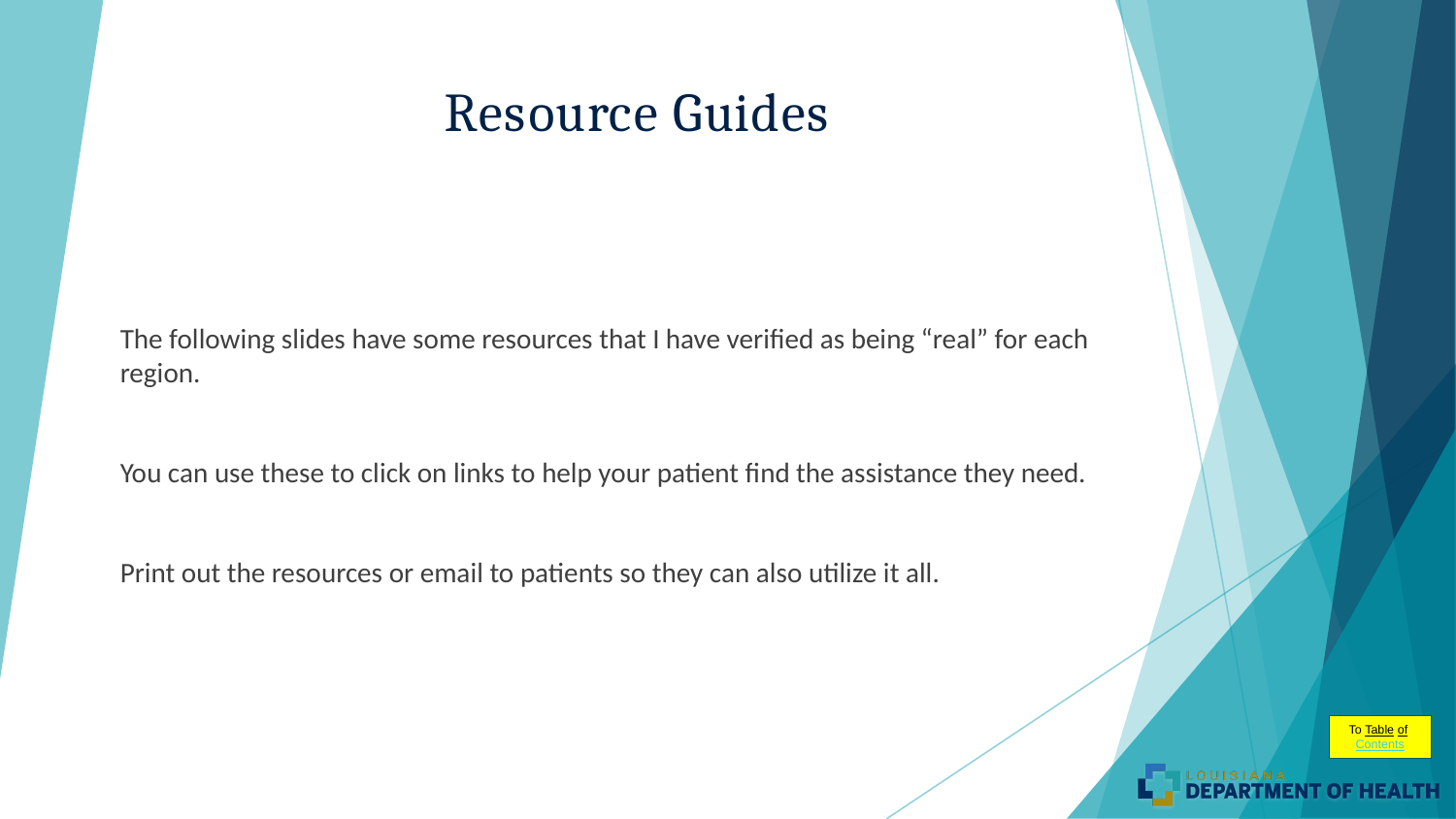

# Resource Guides
The following slides have some resources that I have verified as being “real” for each region.

You can use these to click on links to help your patient find the assistance they need.

Print out the resources or email to patients so they can also utilize it all.
To Table of Contents